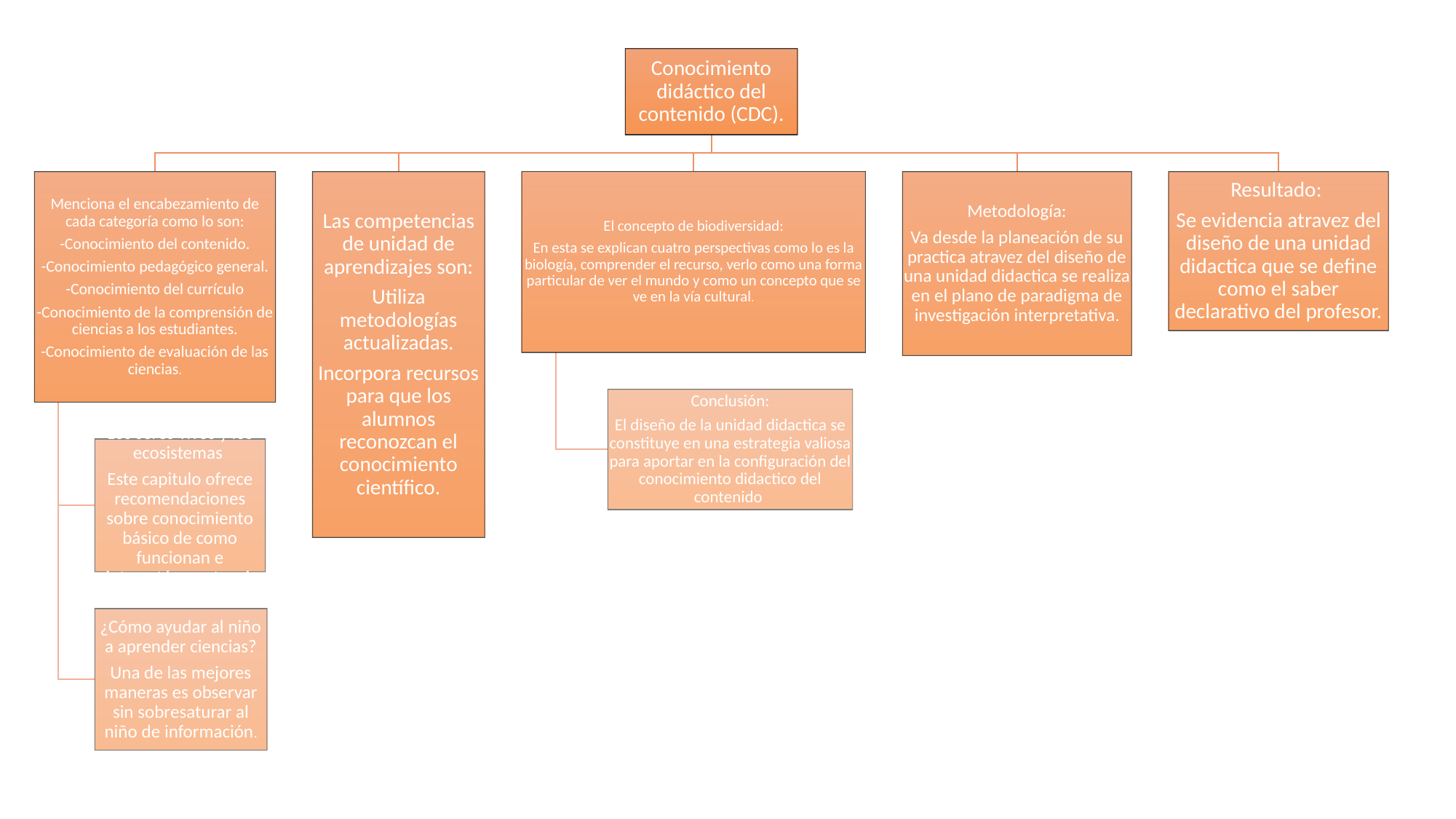

Conocimiento didáctico del contenido (CDC).
Menciona el encabezamiento de cada categoría como lo son:
-Conocimiento del contenido.
-Conocimiento pedagógico general.
-Conocimiento del currículo
-Conocimiento de la comprensión de ciencias a los estudiantes.
-Conocimiento de evaluación de las ciencias.
Los seres vivos y los ecosistemas
Este capitulo ofrece recomendaciones sobre conocimiento básico de como funcionan e interactúan entre si
¿Cómo ayudar al niño a aprender ciencias?
Una de las mejores maneras es observar sin sobresaturar al niño de información.
Las competencias de unidad de aprendizajes son:
Utiliza metodologías actualizadas.
Incorpora recursos para que los alumnos reconozcan el conocimiento científico.
El concepto de biodiversidad:
En esta se explican cuatro perspectivas como lo es la biología, comprender el recurso, verlo como una forma particular de ver el mundo y como un concepto que se ve en la vía cultural.
Conclusión:
El diseño de la unidad didactica se constituye en una estrategia valiosa para aportar en la configuración del conocimiento didactico del contenido
Metodología:
Va desde la planeación de su practica atravez del diseño de una unidad didactica se realiza en el plano de paradigma de investigación interpretativa.
Resultado:
Se evidencia atravez del diseño de una unidad didactica que se define como el saber declarativo del profesor.